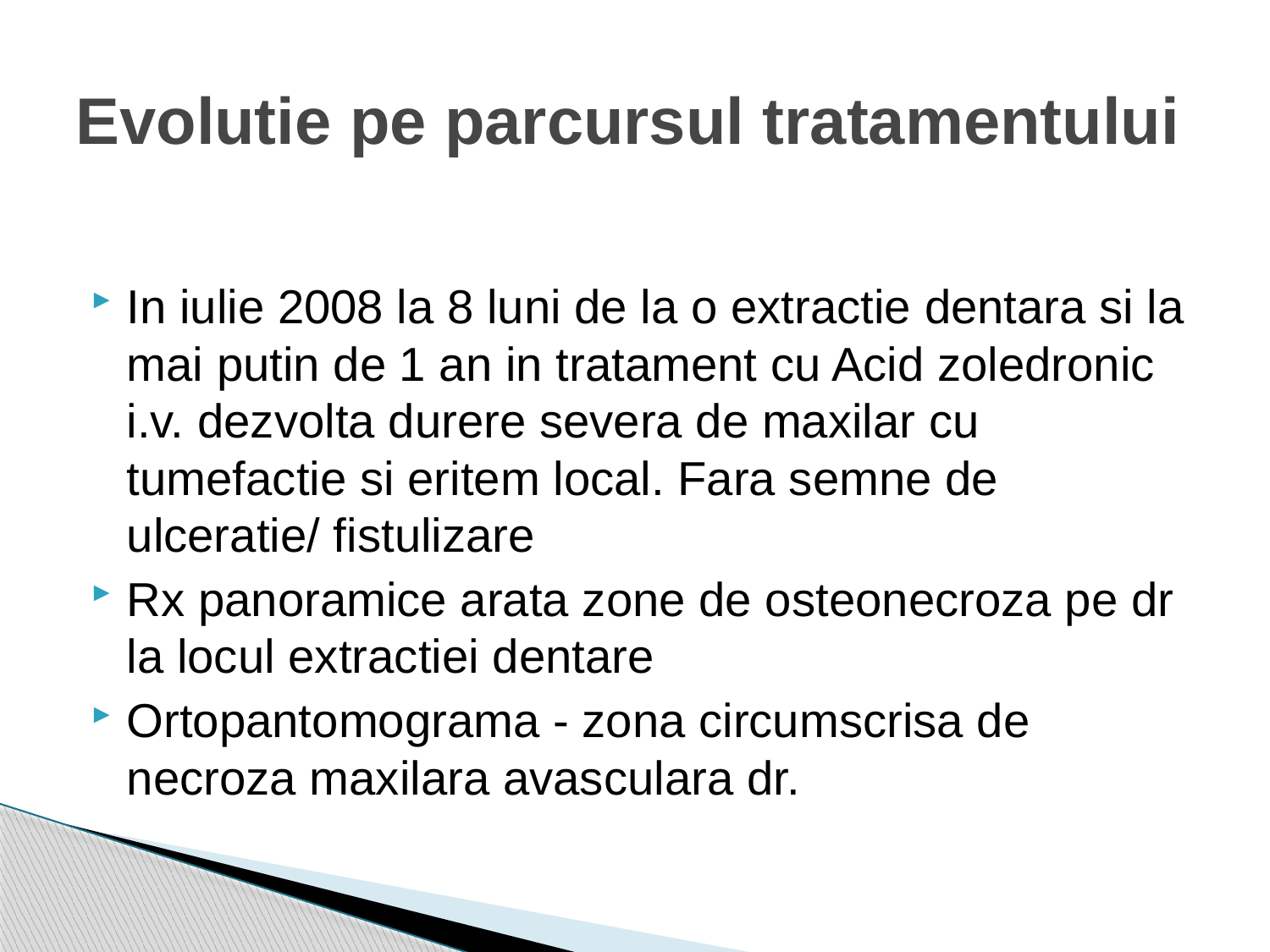

# Evolutie pe parcursul tratamentului

In iulie 2008 la 8 luni de la o extractie dentara si la mai putin de 1 an in tratament cu Acid zoledronic i.v. dezvolta durere severa de maxilar cu tumefactie si eritem local. Fara semne de ulceratie/ fistulizare
Rx panoramice arata zone de osteonecroza pe dr la locul extractiei dentare
Ortopantomograma - zona circumscrisa de necroza maxilara avasculara dr.